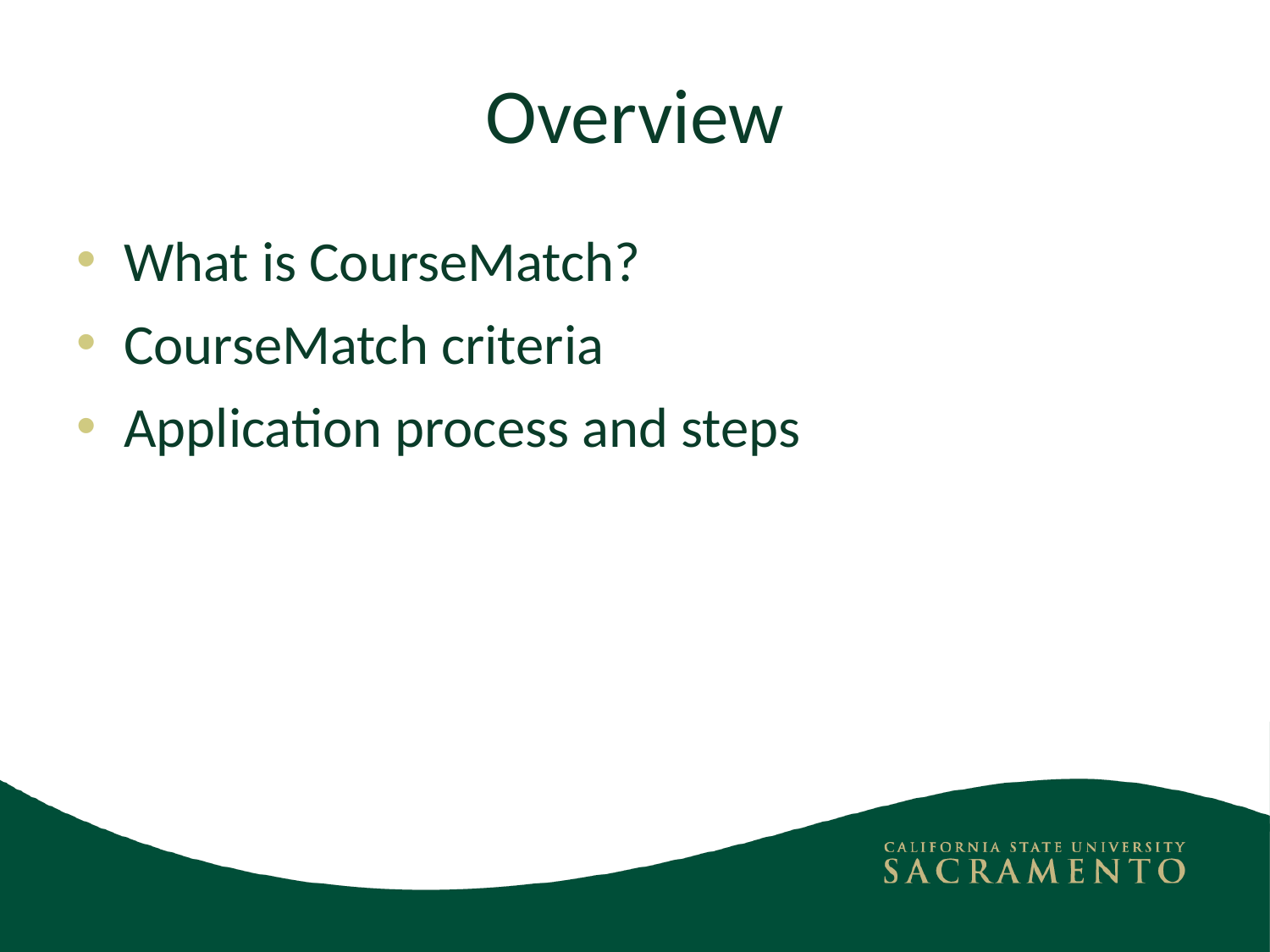

# Overview
What is CourseMatch?
CourseMatch criteria
Application process and steps